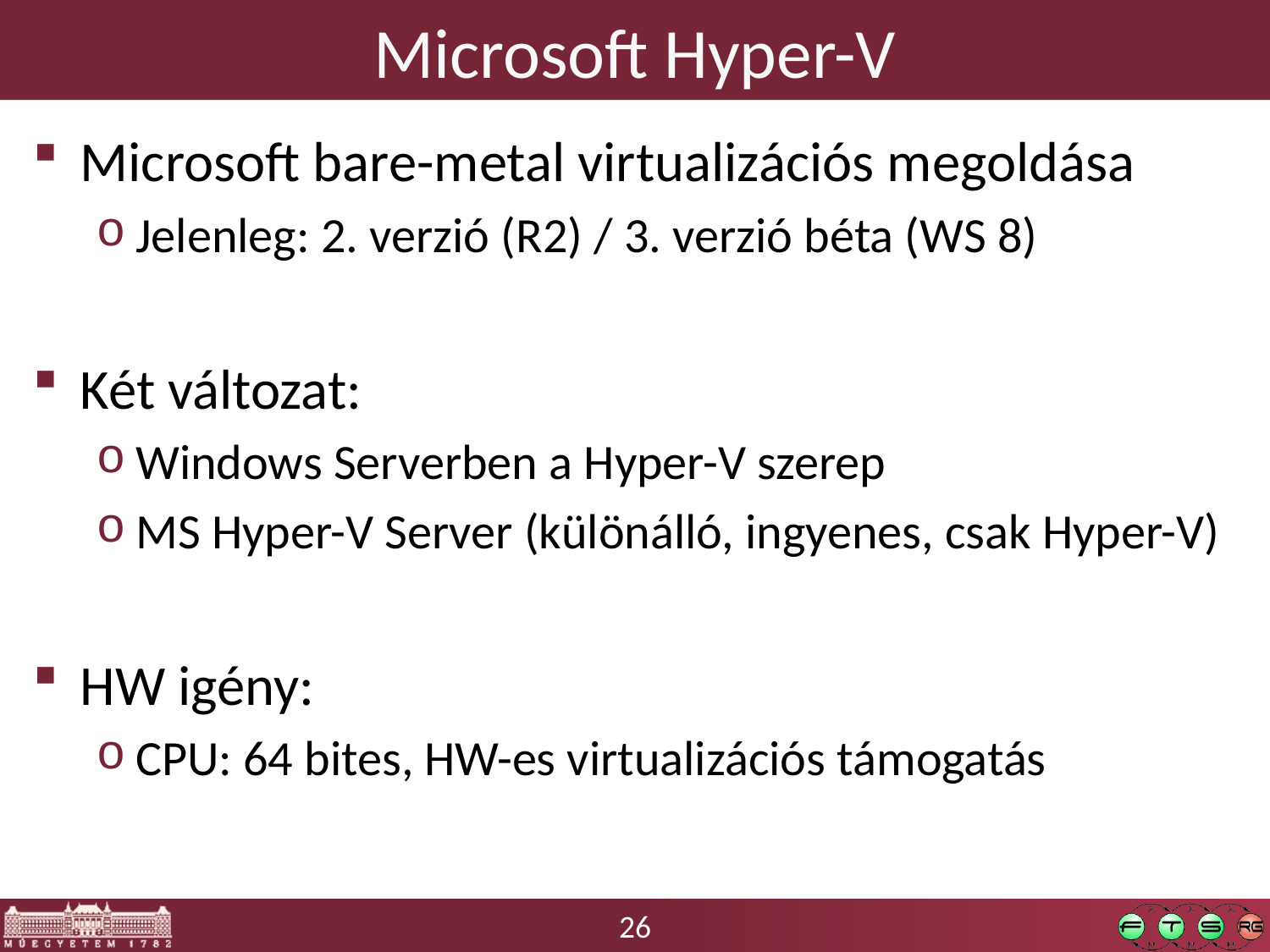

# Microsoft Hyper-V
Microsoft bare-metal virtualizációs megoldása
Jelenleg: 2. verzió (R2) / 3. verzió béta (WS 8)

Két változat:
Windows Serverben a Hyper-V szerep
MS Hyper-V Server (különálló, ingyenes, csak Hyper-V)

HW igény:
CPU: 64 bites, HW-es virtualizációs támogatás